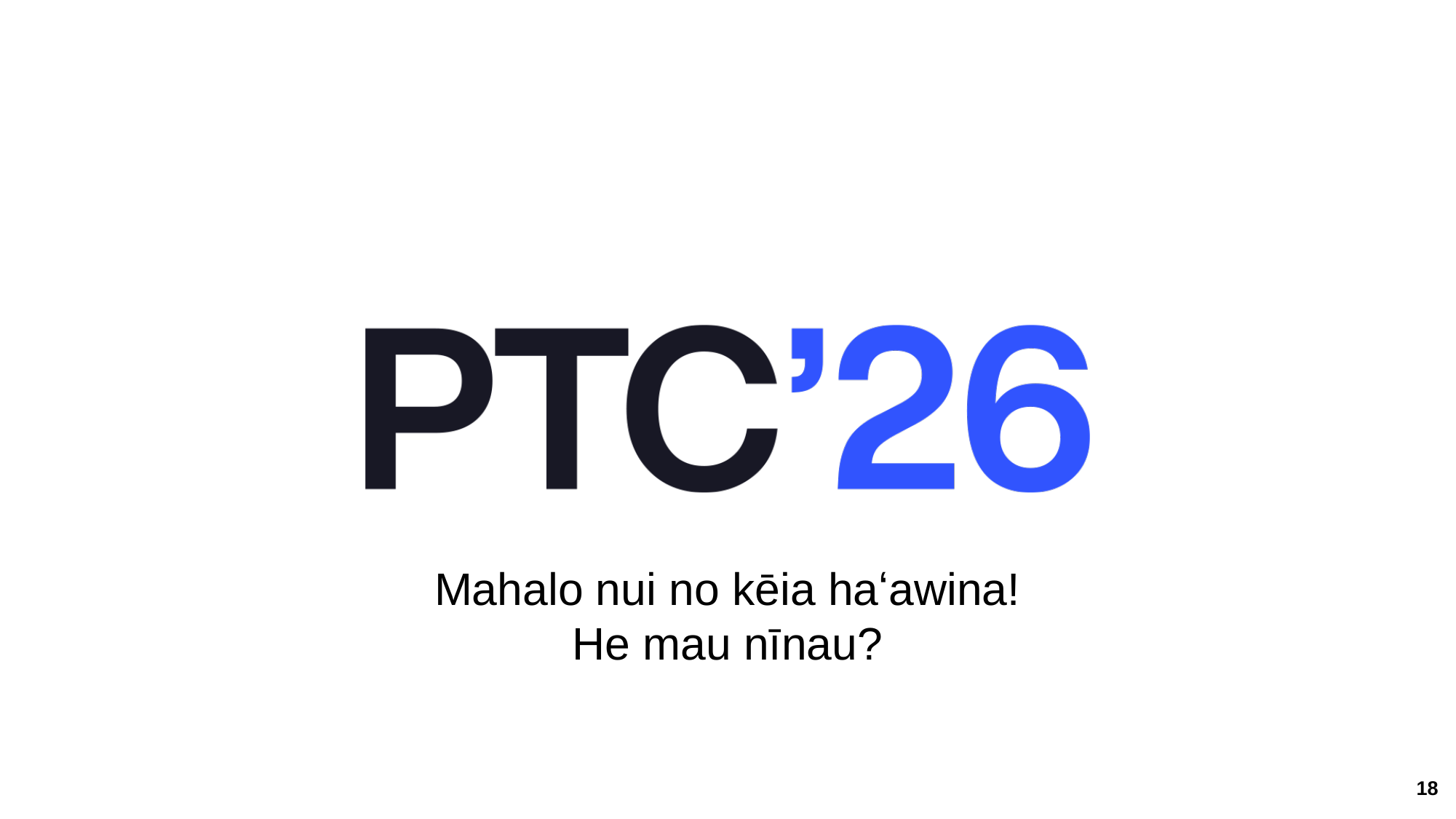

Mahalo nui no kēia haʻawina!
He mau nīnau?
18